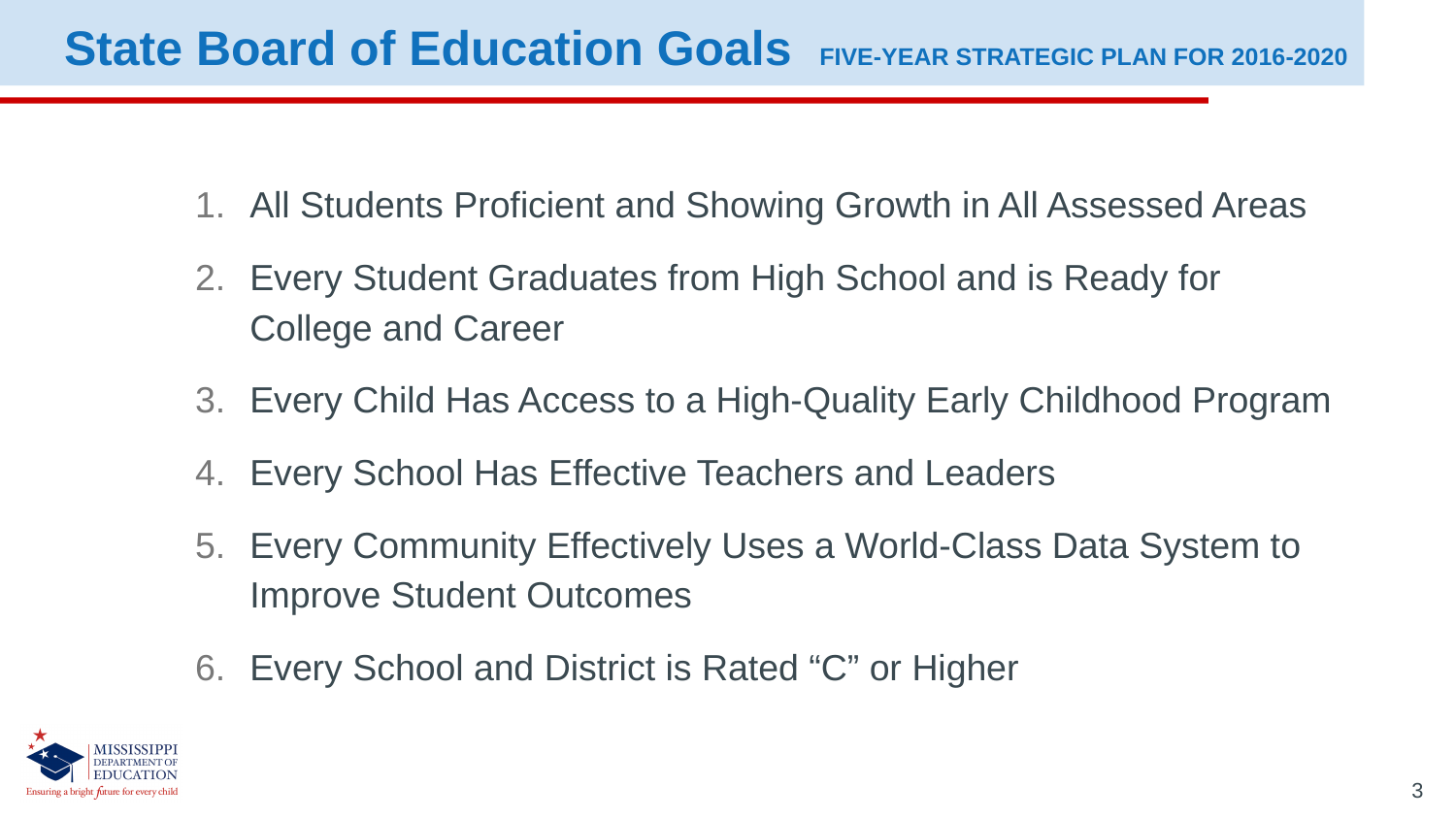

State Board of Education Goals  FIVE-YEAR STRATEGIC PLAN FOR 2016-2020
All Students Proficient and Showing Growth in All Assessed Areas
Every Student Graduates from High School and is Ready for College and Career
Every Child Has Access to a High-Quality Early Childhood Program
Every School Has Effective Teachers and Leaders
Every Community Effectively Uses a World-Class Data System to Improve Student Outcomes
Every School and District is Rated “C” or Higher

3